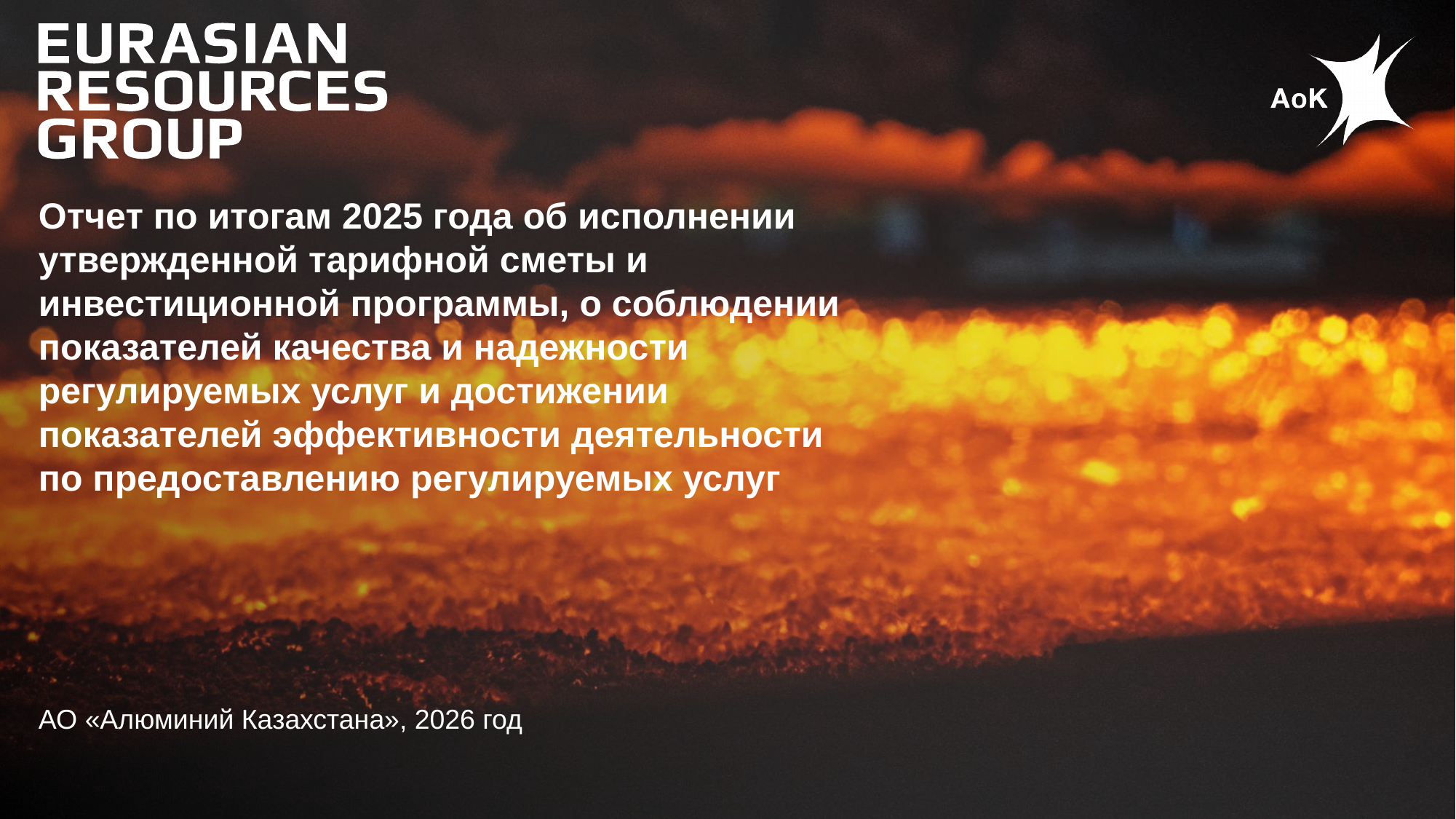

Отчет по итогам 2025 года об исполнении утвержденной тарифной сметы и инвестиционной программы, о соблюдении показателей качества и надежности регулируемых услуг и достижении показателей эффективности деятельности  по предоставлению регулируемых услуг
АО «Алюминий Казахстана», 2026 год